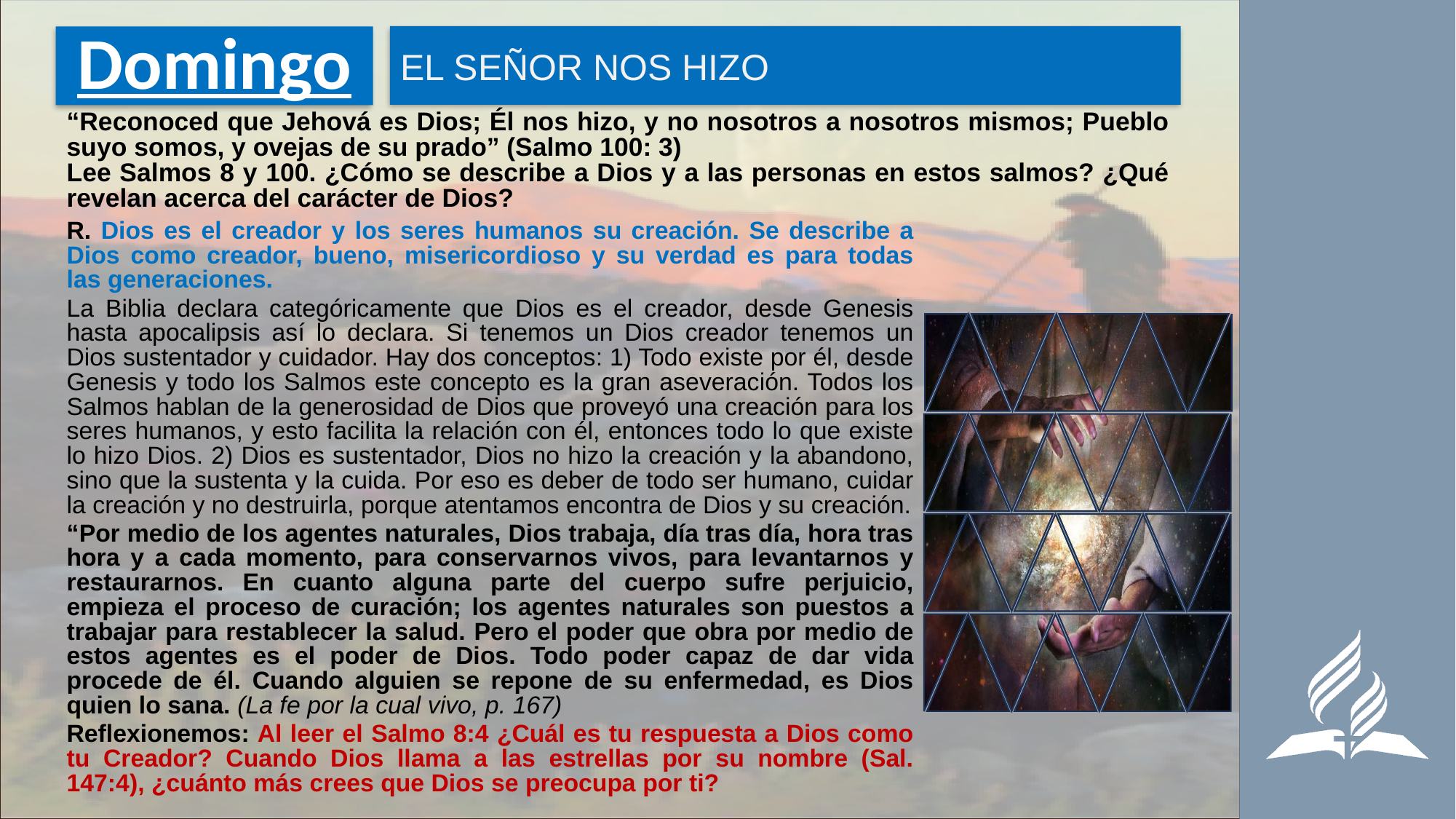

EL SEÑOR NOS HIZO
# Domingo
“Reconoced que Jehová es Dios; Él nos hizo, y no nosotros a nosotros mismos; Pueblo suyo somos, y ovejas de su prado” (Salmo 100: 3)
Lee Salmos 8 y 100. ¿Cómo se describe a Dios y a las personas en estos salmos? ¿Qué revelan acerca del carácter de Dios?
R. Dios es el creador y los seres humanos su creación. Se describe a Dios como creador, bueno, misericordioso y su verdad es para todas las generaciones.
La Biblia declara categóricamente que Dios es el creador, desde Genesis hasta apocalipsis así lo declara. Si tenemos un Dios creador tenemos un Dios sustentador y cuidador. Hay dos conceptos: 1) Todo existe por él, desde Genesis y todo los Salmos este concepto es la gran aseveración. Todos los Salmos hablan de la generosidad de Dios que proveyó una creación para los seres humanos, y esto facilita la relación con él, entonces todo lo que existe lo hizo Dios. 2) Dios es sustentador, Dios no hizo la creación y la abandono, sino que la sustenta y la cuida. Por eso es deber de todo ser humano, cuidar la creación y no destruirla, porque atentamos encontra de Dios y su creación.
“Por medio de los agentes naturales, Dios trabaja, día tras día, hora tras hora y a cada momento, para conservarnos vivos, para levantarnos y restaurarnos. En cuanto alguna parte del cuerpo sufre perjuicio, empieza el proceso de curación; los agentes naturales son puestos a trabajar para restablecer la salud. Pero el poder que obra por medio de estos agentes es el poder de Dios. Todo poder capaz de dar vida procede de él. Cuando alguien se repone de su enfermedad, es Dios quien lo sana. (La fe por la cual vivo, p. 167)
Reflexionemos: Al leer el Salmo 8:4 ¿Cuál es tu respuesta a Dios como tu Creador? Cuando Dios llama a las estrellas por su nombre (Sal. 147:4), ¿cuánto más crees que Dios se preocupa por ti?